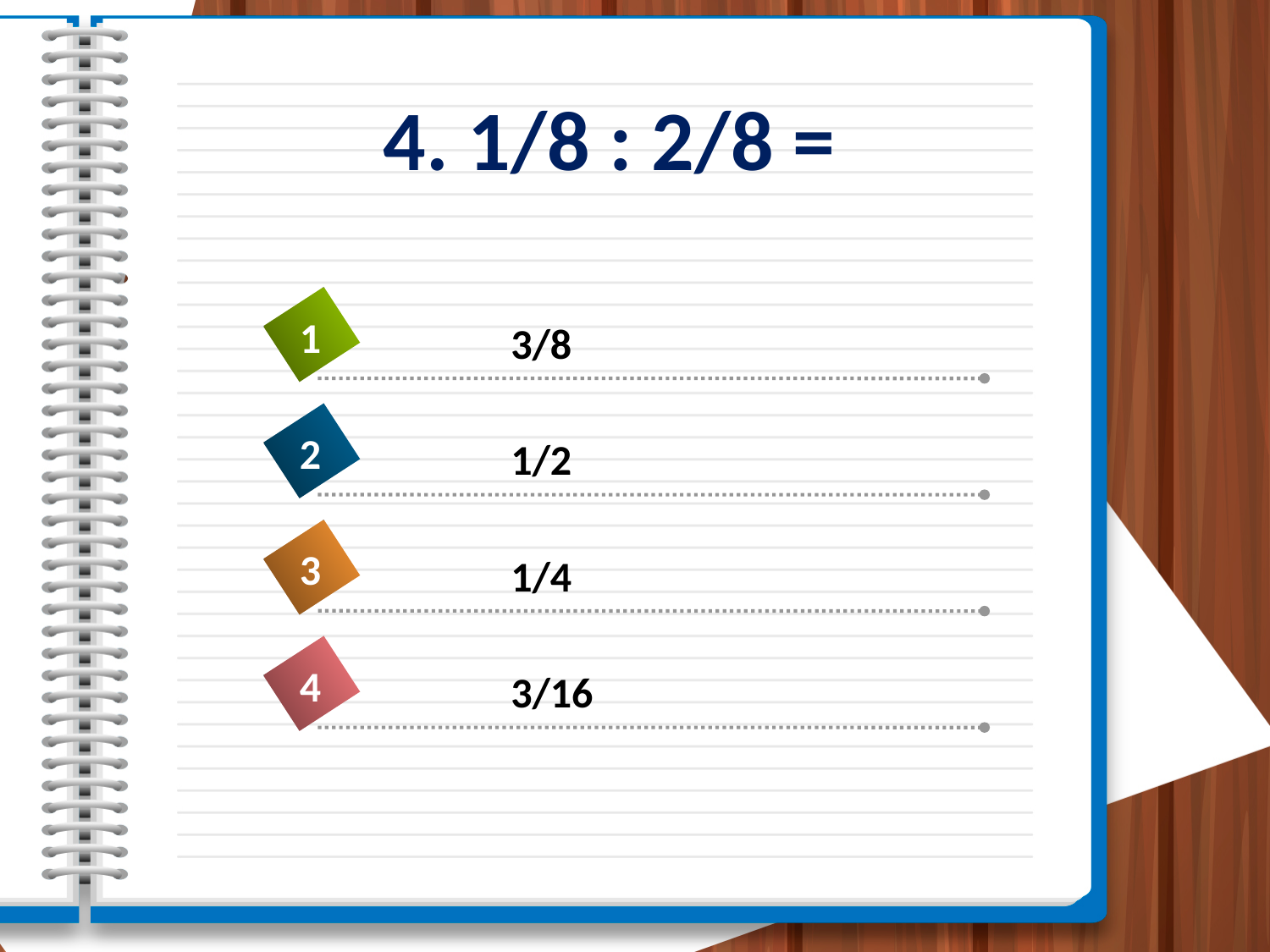

# 4. 1/8 : 2/8 =

1
3/8

2
1/2

3
1/4

4
3/16